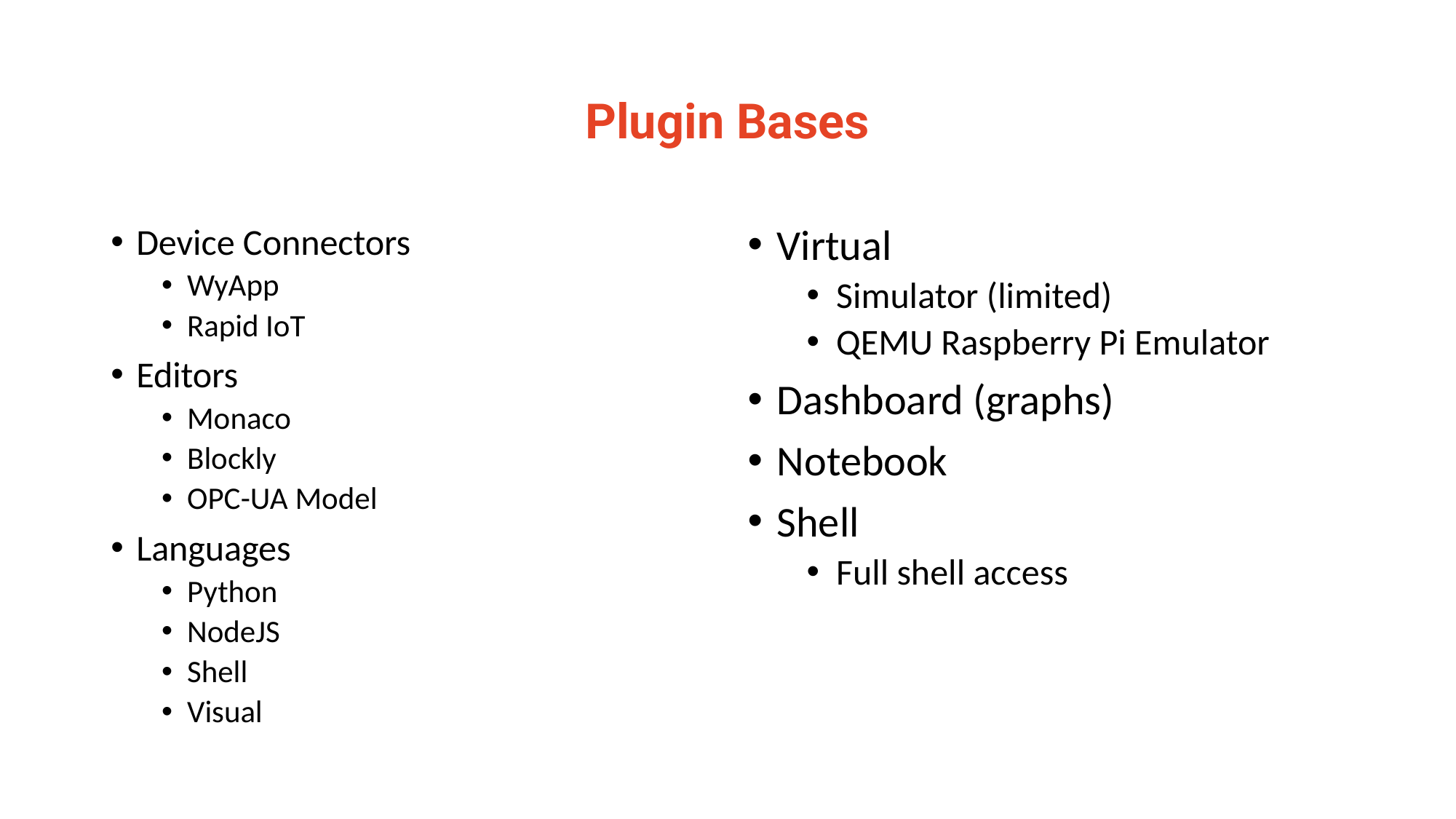

# Plugin Bases
Device Connectors
WyApp
Rapid IoT
Editors
Monaco
Blockly
OPC-UA Model
Languages
Python
NodeJS
Shell
Visual

Virtual
Simulator (limited)
QEMU Raspberry Pi Emulator
Dashboard (graphs)
Notebook
Shell
Full shell access